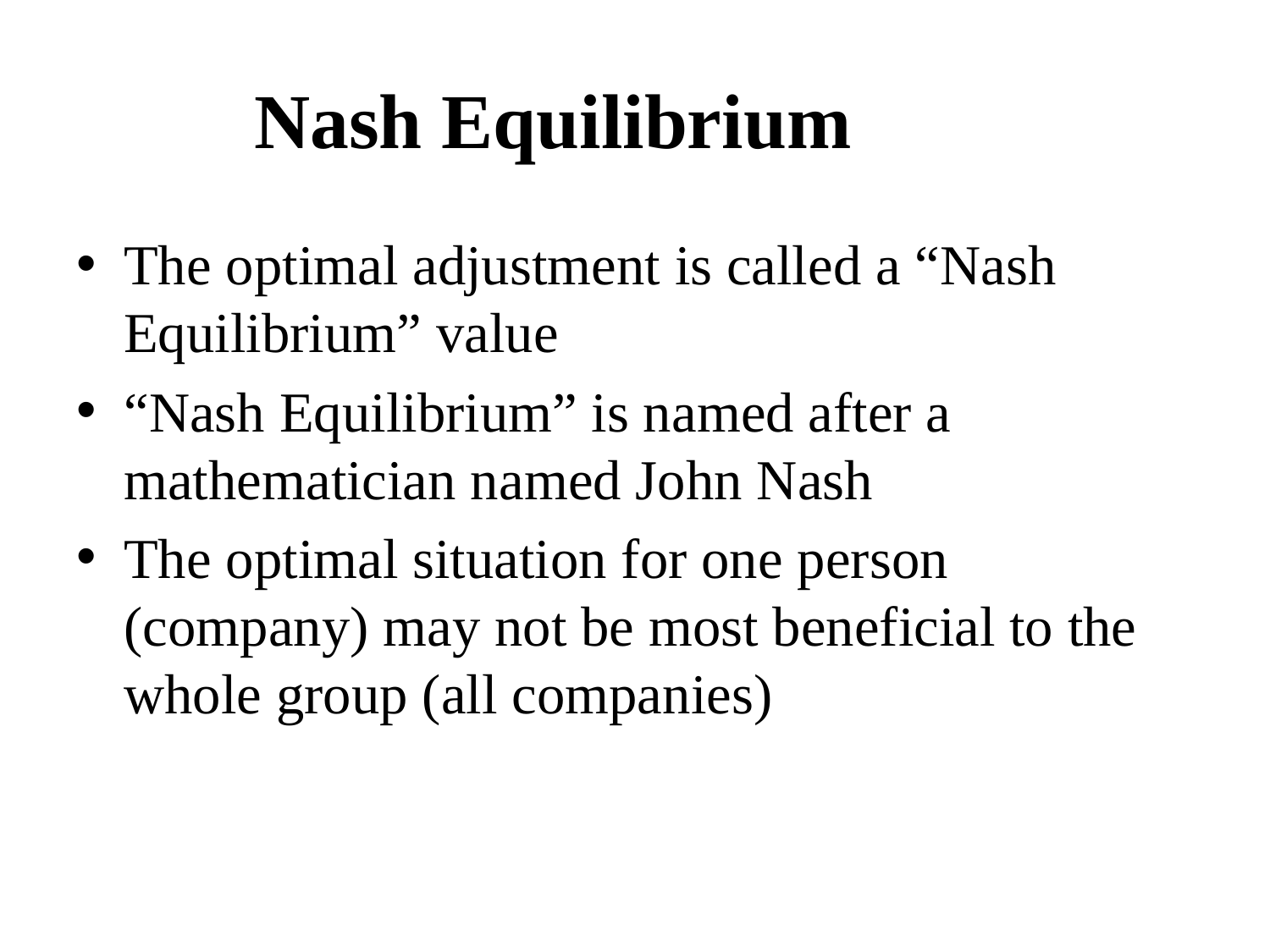

# Nash Equilibrium
The optimal adjustment is called a “Nash Equilibrium” value
“Nash Equilibrium” is named after a mathematician named John Nash
The optimal situation for one person (company) may not be most beneficial to the whole group (all companies)